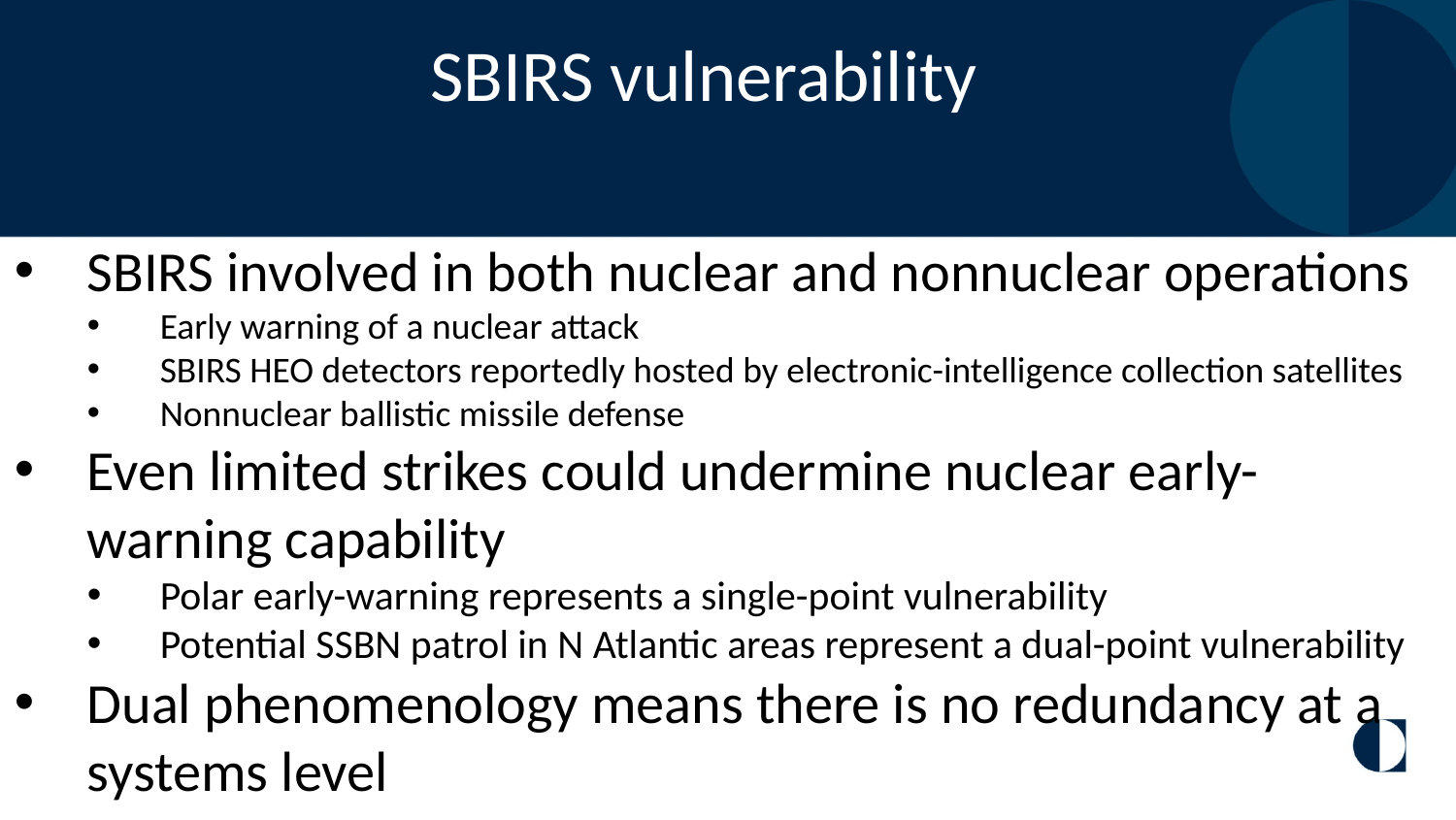

SBIRS vulnerability
SBIRS involved in both nuclear and nonnuclear operations
Early warning of a nuclear attack
SBIRS HEO detectors reportedly hosted by electronic-intelligence collection satellites
Nonnuclear ballistic missile defense
Even limited strikes could undermine nuclear early-warning capability
Polar early-warning represents a single-point vulnerability
Potential SSBN patrol in N Atlantic areas represent a dual-point vulnerability
Dual phenomenology means there is no redundancy at a systems level